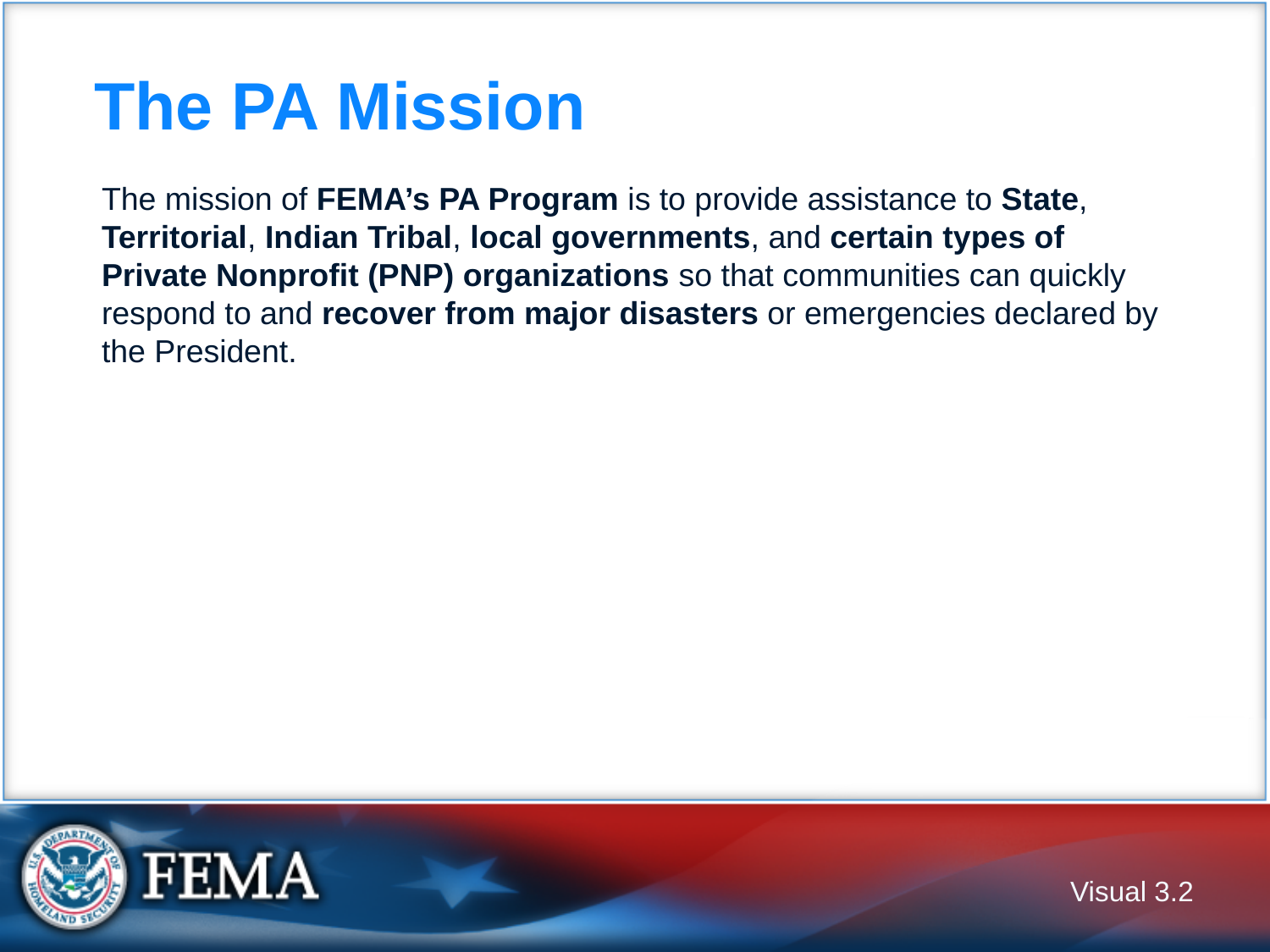

# The PA Mission
The mission of FEMA’s PA Program is to provide assistance to State, Territorial, Indian Tribal, local governments, and certain types of Private Nonprofit (PNP) organizations so that communities can quickly respond to and recover from major disasters or emergencies declared by the President.

Visual 3.2